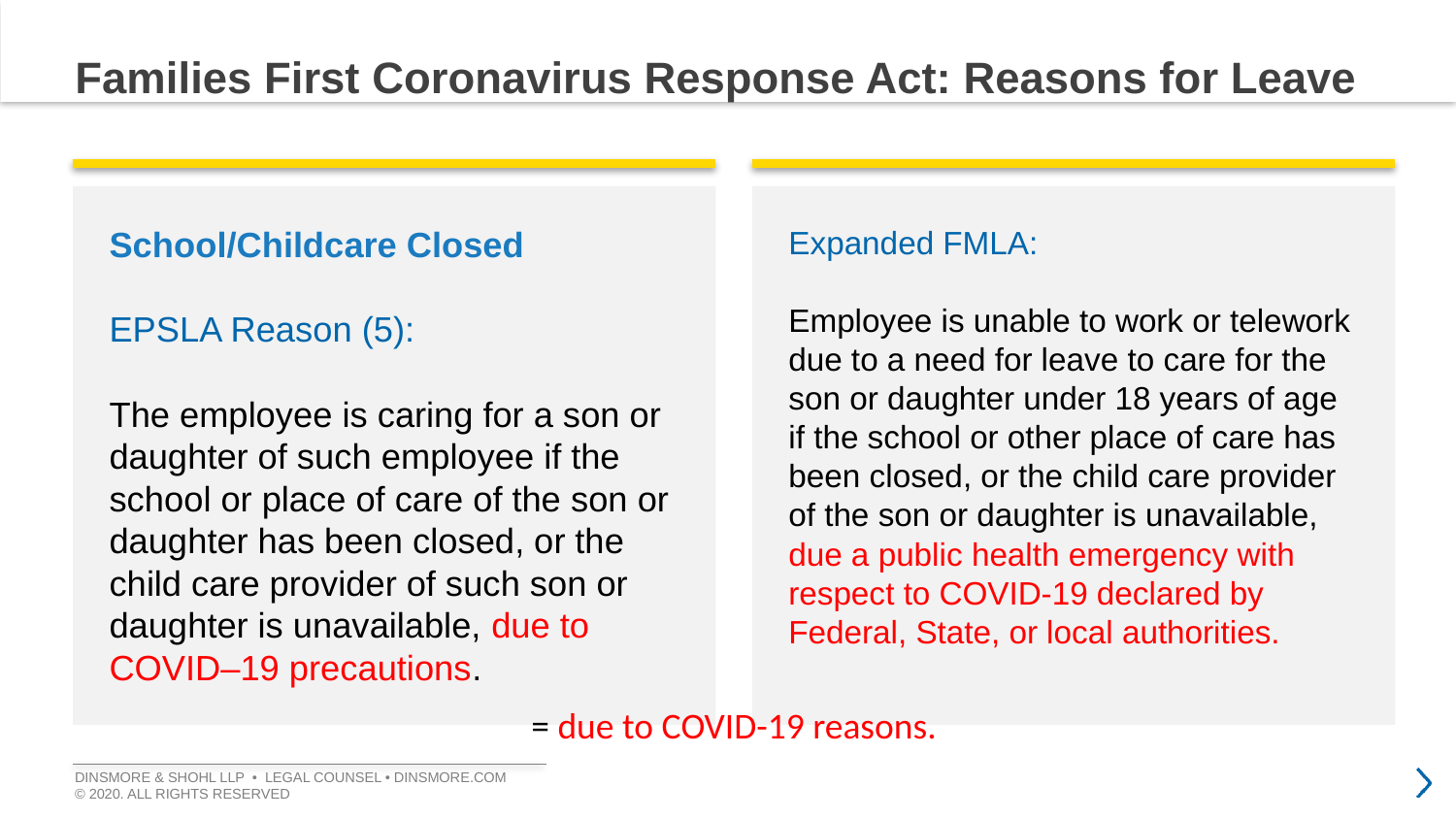

# Families First Coronavirus Response Act: Reasons for Leave
School/Childcare Closed

EPSLA Reason (5):

The employee is caring for a son or daughter of such employee if the school or place of care of the son or daughter has been closed, or the child care provider of such son or daughter is unavailable, due to COVID–19 precautions.

Expanded FMLA:

Employee is unable to work or telework due to a need for leave to care for the son or daughter under 18 years of age if the school or other place of care has been closed, or the child care provider of the son or daughter is unavailable, due a public health emergency with respect to COVID-19 declared by Federal, State, or local authorities.

= due to COVID-19 reasons.
DINSMORE & SHOHL LLP  •  LEGAL COUNSEL • DINSMORE.COM
© 2020. ALL RIGHTS RESERVED